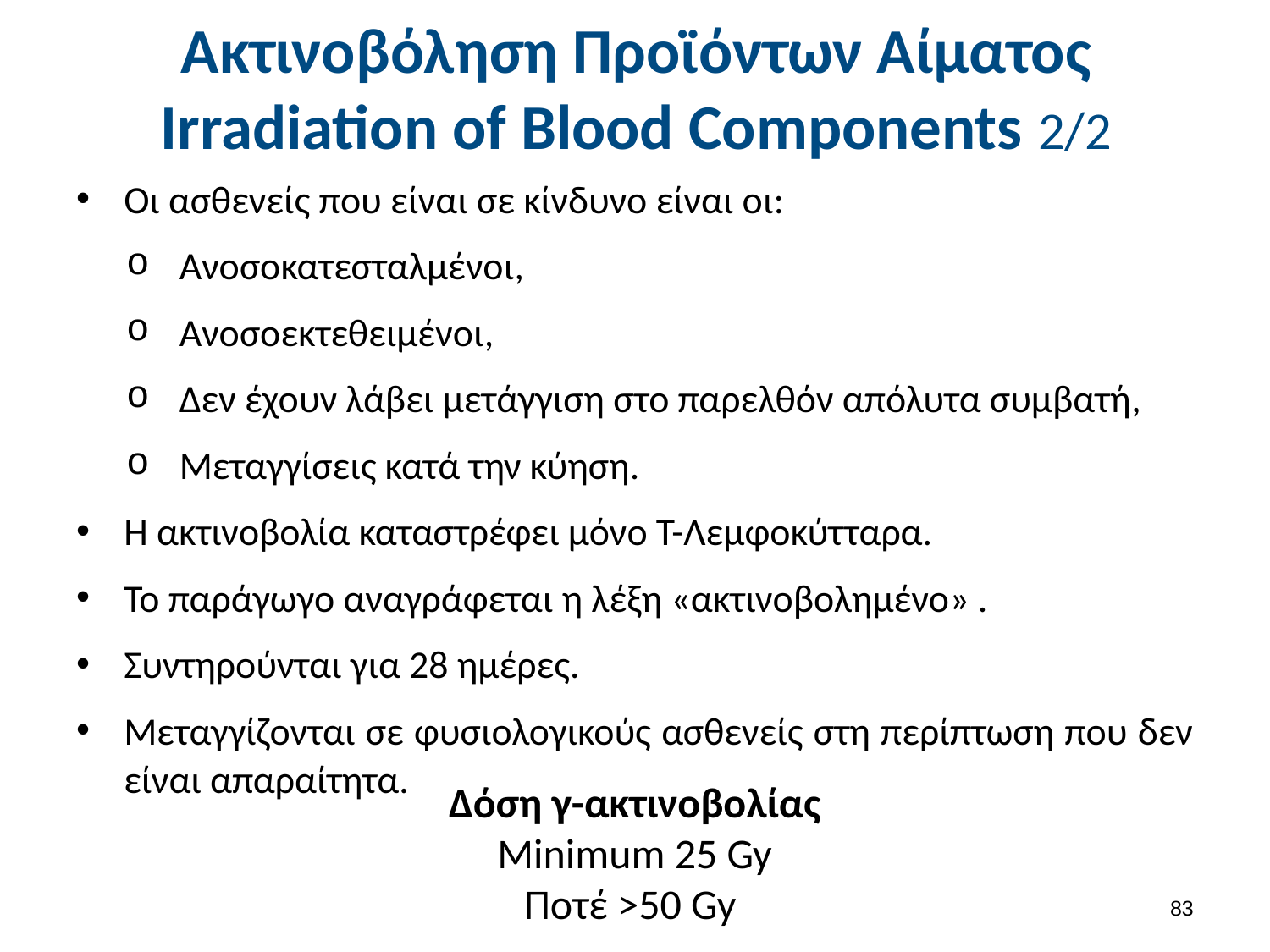

# Ακτινοβόληση Προϊόντων Αίματος Irradiation of Blood Components 2/2
Οι ασθενείς που είναι σε κίνδυνο είναι οι:
Ανοσοκατεσταλμένοι,
Ανοσοεκτεθειμένοι,
Δεν έχουν λάβει μετάγγιση στο παρελθόν απόλυτα συμβατή,
Μεταγγίσεις κατά την κύηση.
Η ακτινοβολία καταστρέφει μόνο Τ-Λεμφοκύτταρα.
Το παράγωγο αναγράφεται η λέξη «ακτινοβολημένο» .
Συντηρούνται για 28 ημέρες.
Μεταγγίζονται σε φυσιολογικούς ασθενείς στη περίπτωση που δεν είναι απαραίτητα.
Δόση γ-ακτινοβολίας
Μinimum 25 Gy
Ποτέ >50 Gy
83